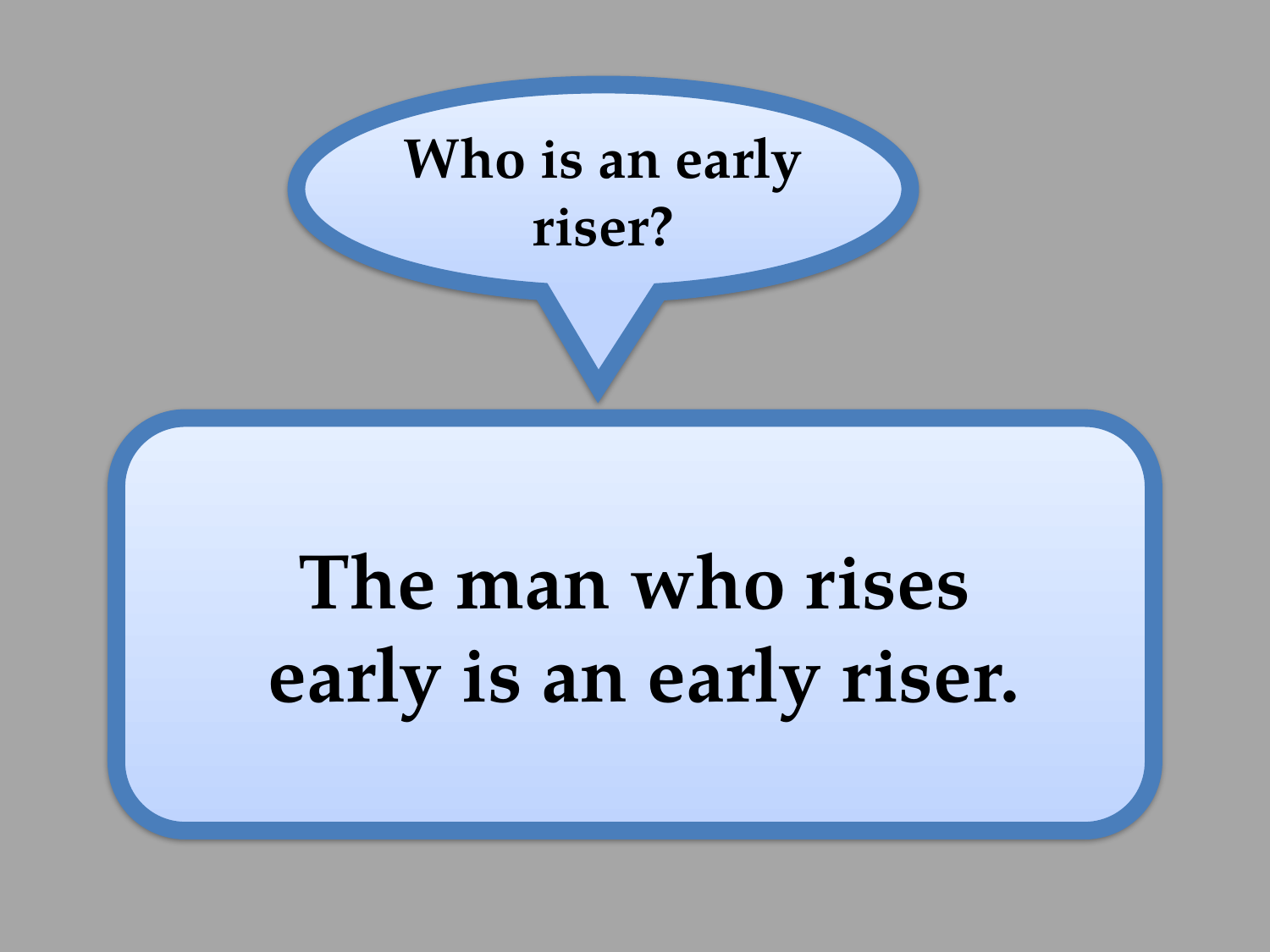

Who is an early riser?
The man who rises
 early is an early riser.